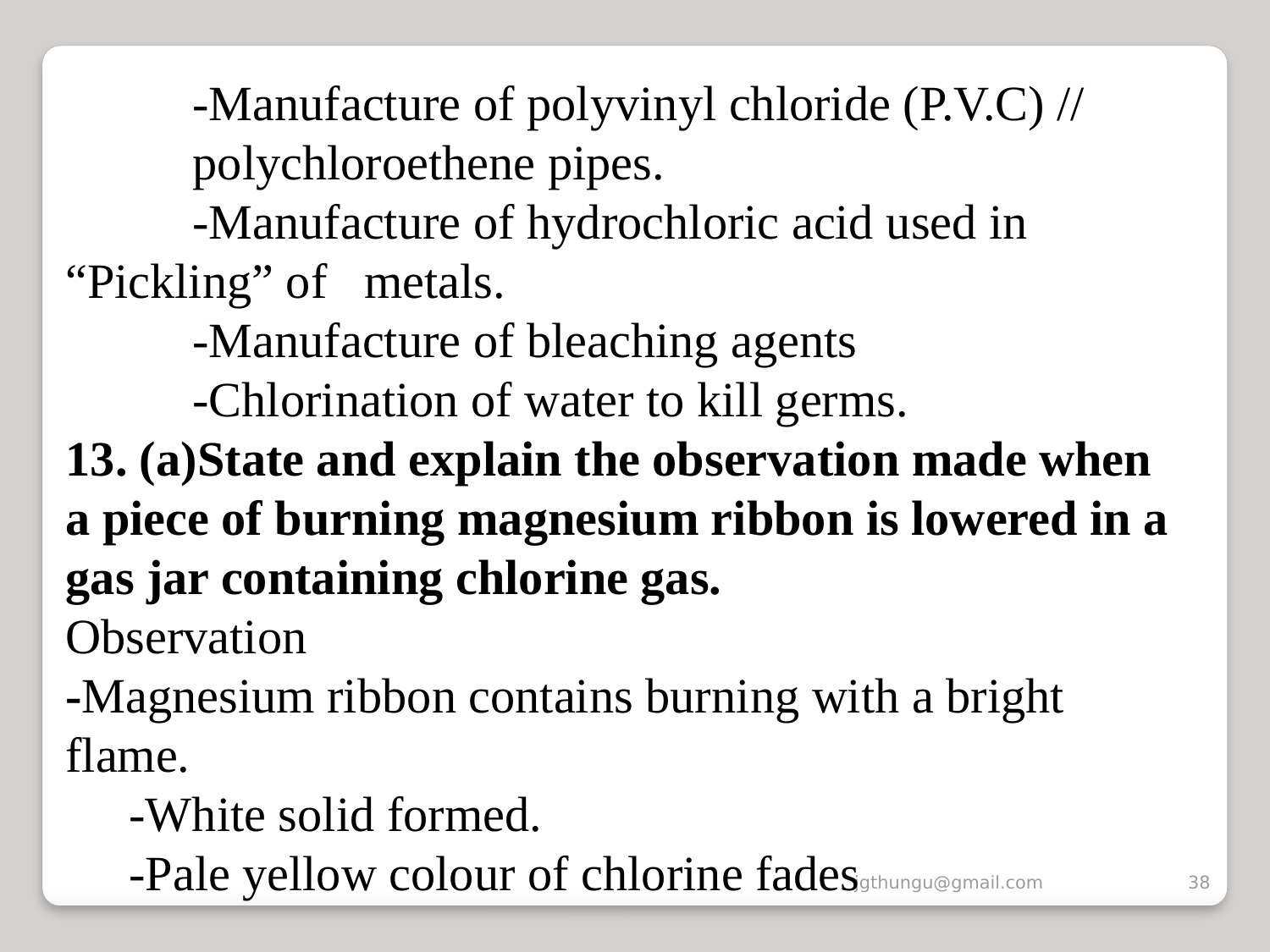

-Manufacture of polyvinyl chloride (P.V.C) //   	polychloroethene pipes.
	-Manufacture of hydrochloric acid used in “Pickling” of   metals.
	-Manufacture of bleaching agents
	-Chlorination of water to kill germs.
13. (a)State and explain the observation made when  a piece of burning magnesium ribbon is lowered in a gas jar containing chlorine gas.
Observation
-Magnesium ribbon contains burning with a bright flame.
	-White solid formed.
	-Pale yellow colour of chlorine fades

jgthungu@gmail.com
38